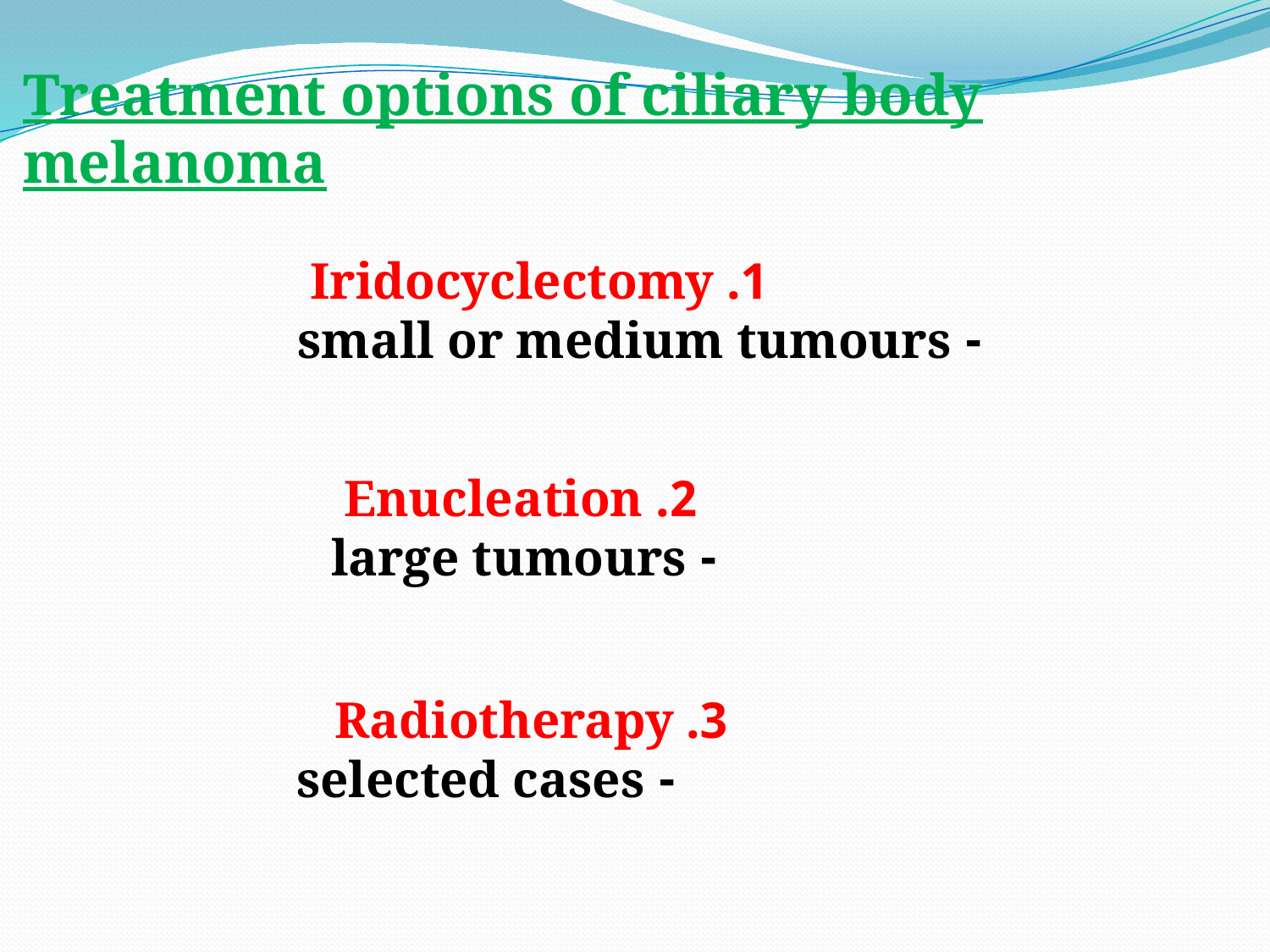

Treatment options of ciliary body melanoma
1. Iridocyclectomy
    - small or medium tumours
2. Enucleation
    - large tumours
3. Radiotherapy
    - selected cases